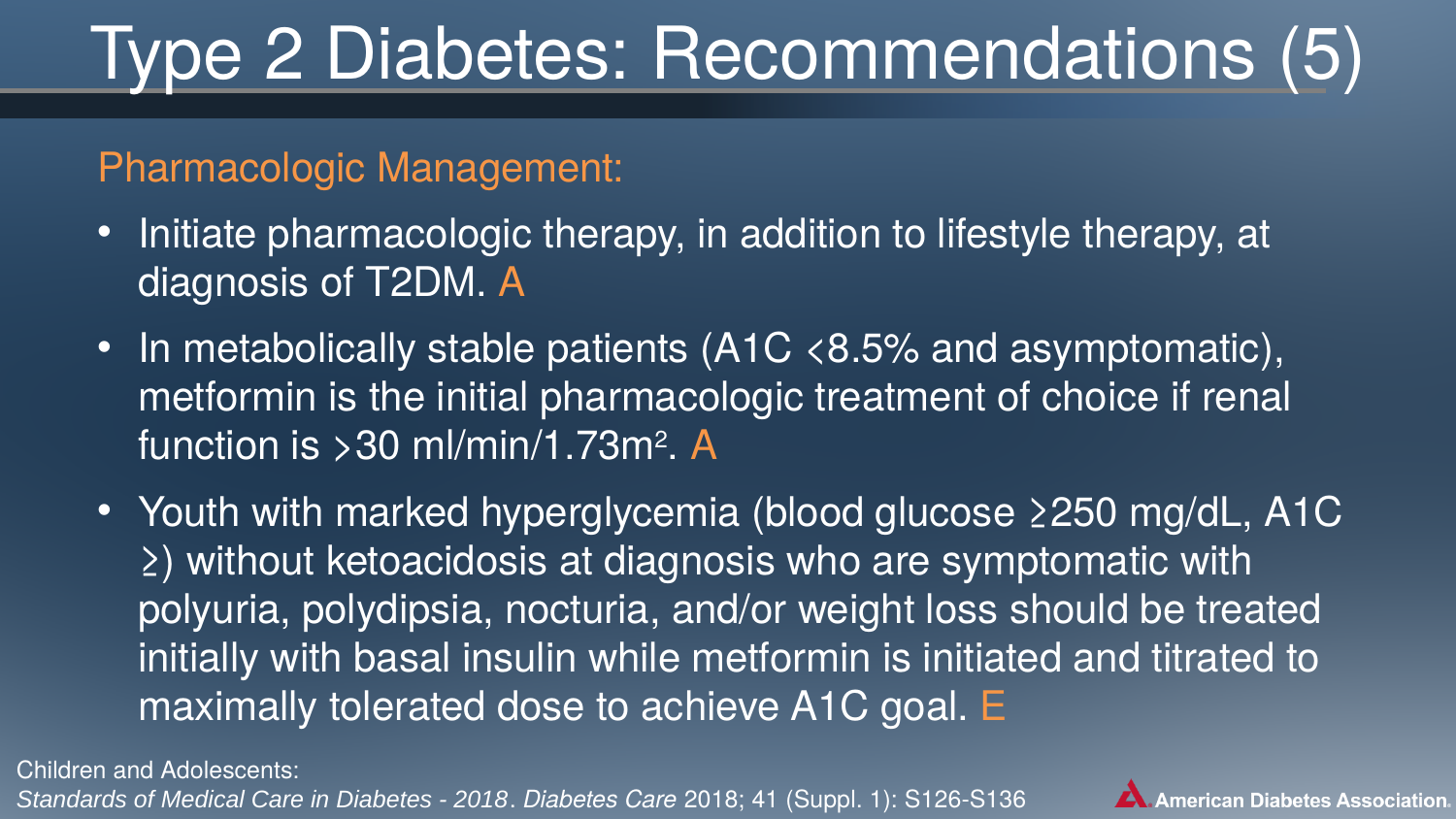

# Type 2 Diabetes: Recommendations (5)
Pharmacologic Management:
Initiate pharmacologic therapy, in addition to lifestyle therapy, at diagnosis of T2DM. A
In metabolically stable patients (A1C <8.5% and asymptomatic), metformin is the initial pharmacologic treatment of choice if renal function is >30 ml/min/1.73m2. A
Youth with marked hyperglycemia (blood glucose ≥250 mg/dL, A1C ≥) without ketoacidosis at diagnosis who are symptomatic with polyuria, polydipsia, nocturia, and/or weight loss should be treated initially with basal insulin while metformin is initiated and titrated to maximally tolerated dose to achieve A1C goal. E

Children and Adolescents:
Standards of Medical Care in Diabetes - 2018. Diabetes Care 2018; 41 (Suppl. 1): S126-S136